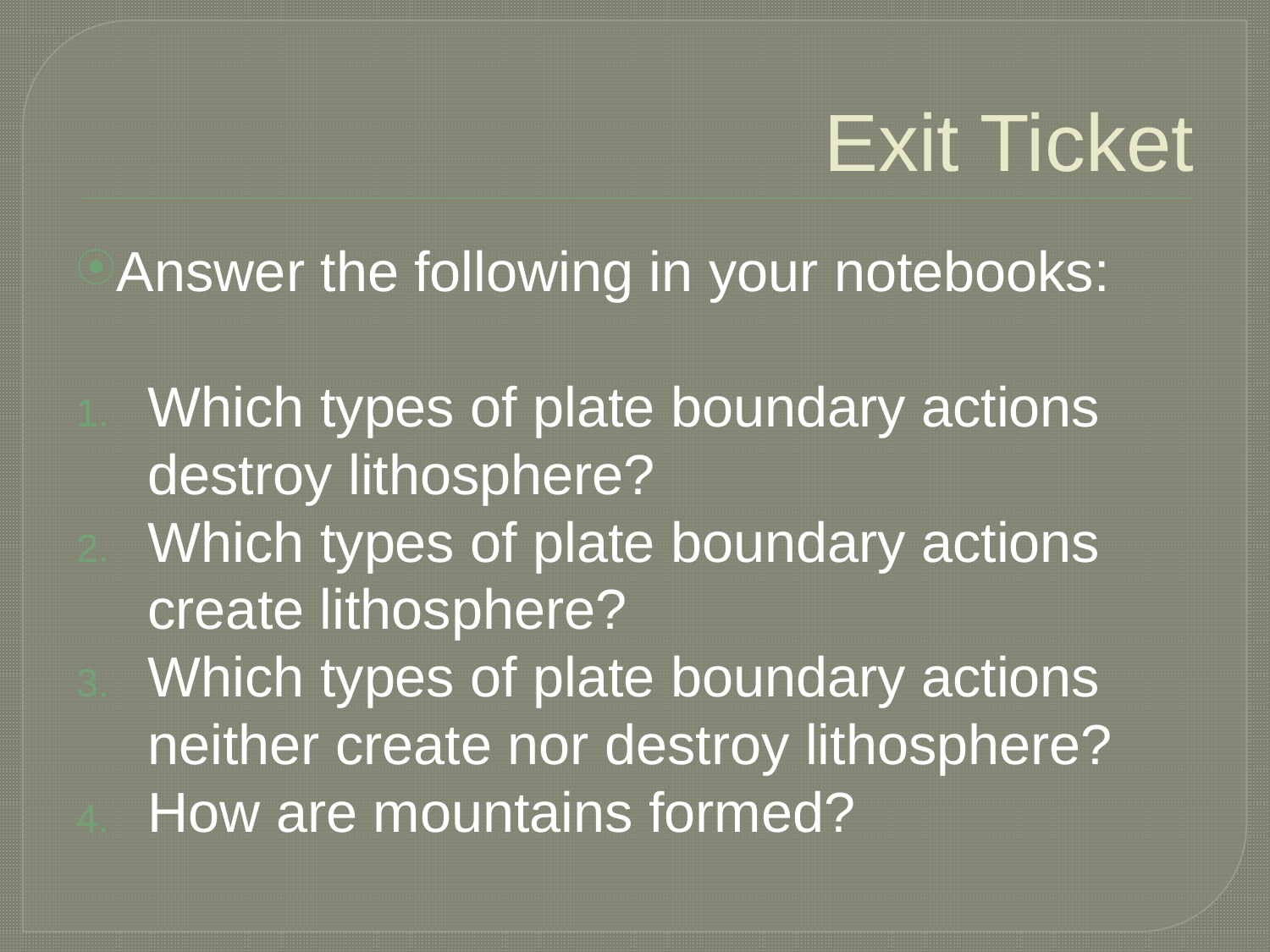

# Exit Ticket
Answer the following in your notebooks:

Which types of plate boundary actions destroy lithosphere?
Which types of plate boundary actions create lithosphere?
Which types of plate boundary actions neither create nor destroy lithosphere?
How are mountains formed?